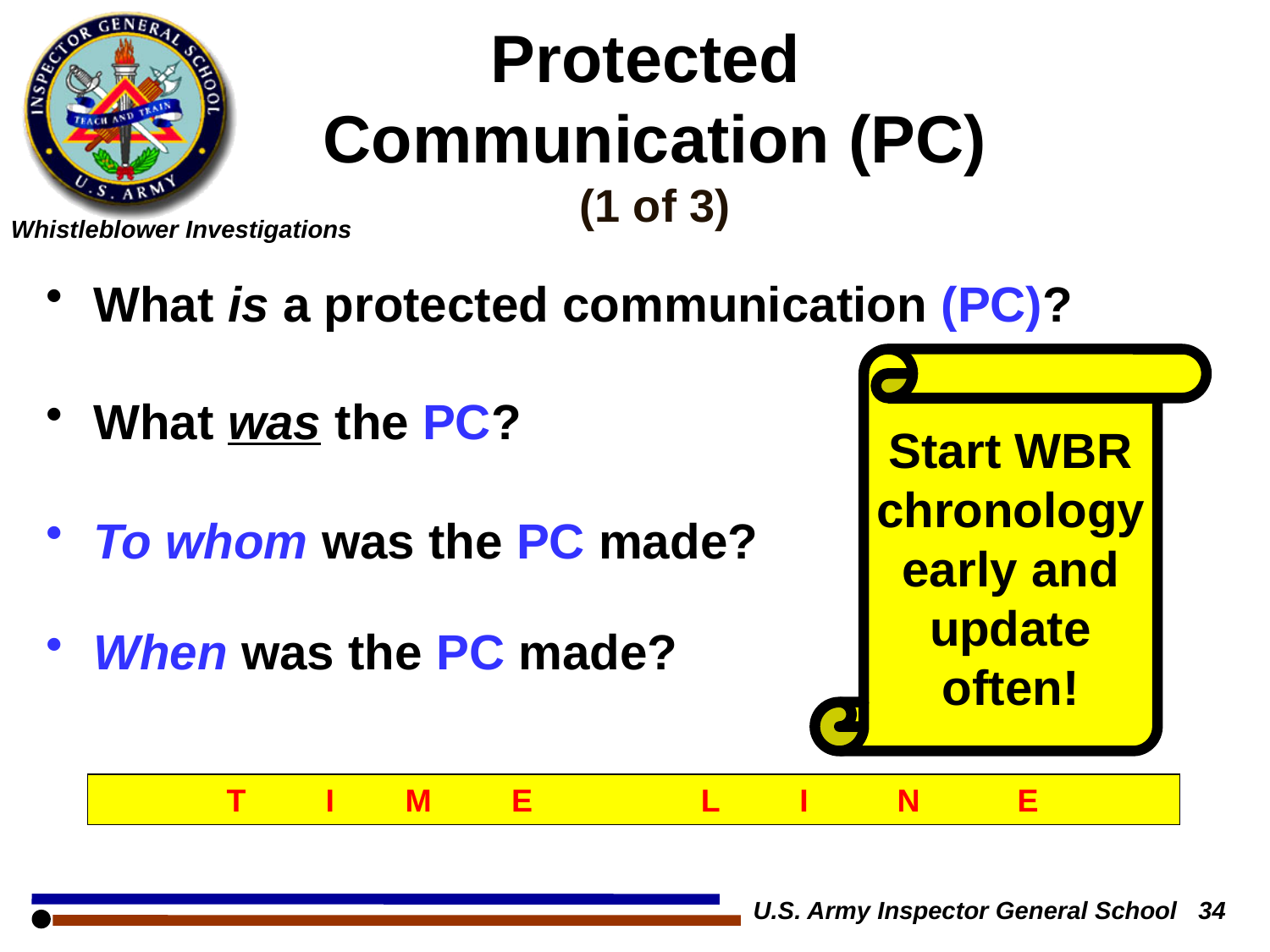

# Protected Communication (PC) (1 of 3)
What is a protected communication (PC)?

What was the PC?

To whom was the PC made?
When was the PC made?

Start WBR chronology early and update often!
T         I        M         E                   L         I          N           E
U.S. Army Inspector General School   34